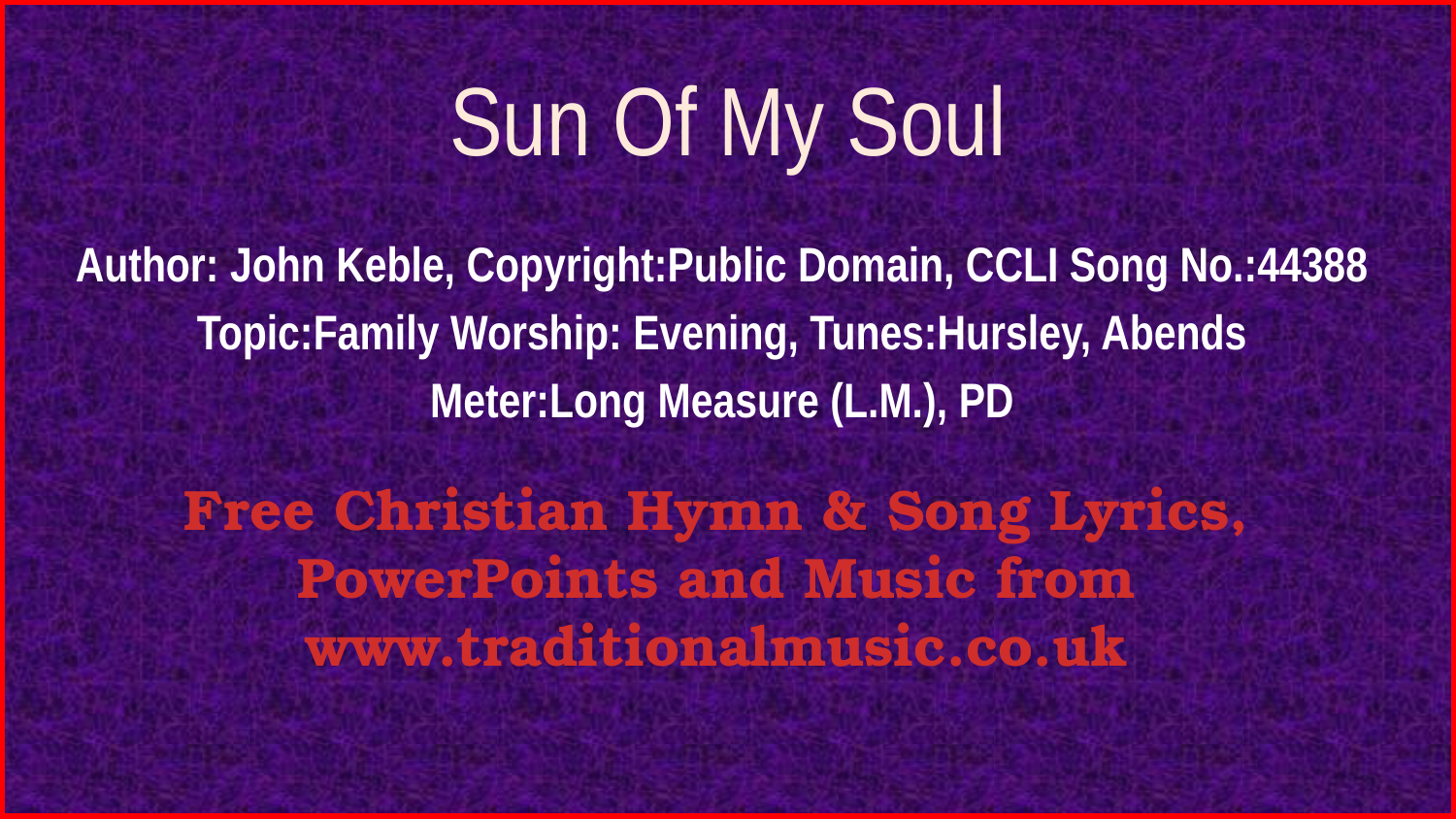

# Sun Of My Soul
Author: John Keble, Copyright:Public Domain, CCLI Song No.:44388
Topic:Family Worship: Evening, Tunes:Hursley, Abends
Meter:Long Measure (L.M.), PD